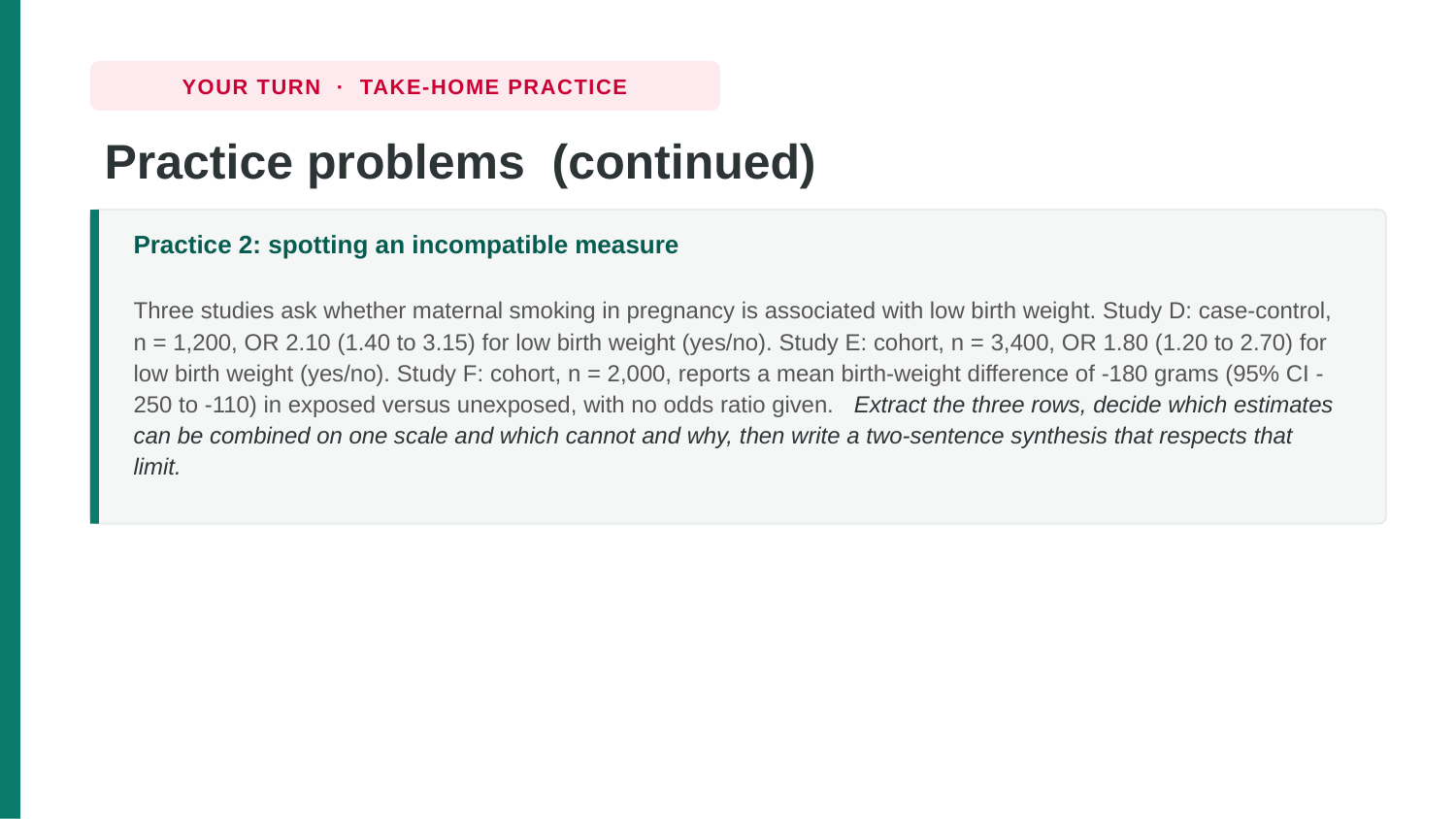

YOUR TURN  ·  TAKE-HOME PRACTICE
Practice problems  (continued)

Practice 2: spotting an incompatible measure

Three studies ask whether maternal smoking in pregnancy is associated with low birth weight. Study D: case-control, n = 1,200, OR 2.10 (1.40 to 3.15) for low birth weight (yes/no). Study E: cohort, n = 3,400, OR 1.80 (1.20 to 2.70) for low birth weight (yes/no). Study F: cohort, n = 2,000, reports a mean birth-weight difference of -180 grams (95% CI -250 to -110) in exposed versus unexposed, with no odds ratio given.   Extract the three rows, decide which estimates can be combined on one scale and which cannot and why, then write a two-sentence synthesis that respects that limit.